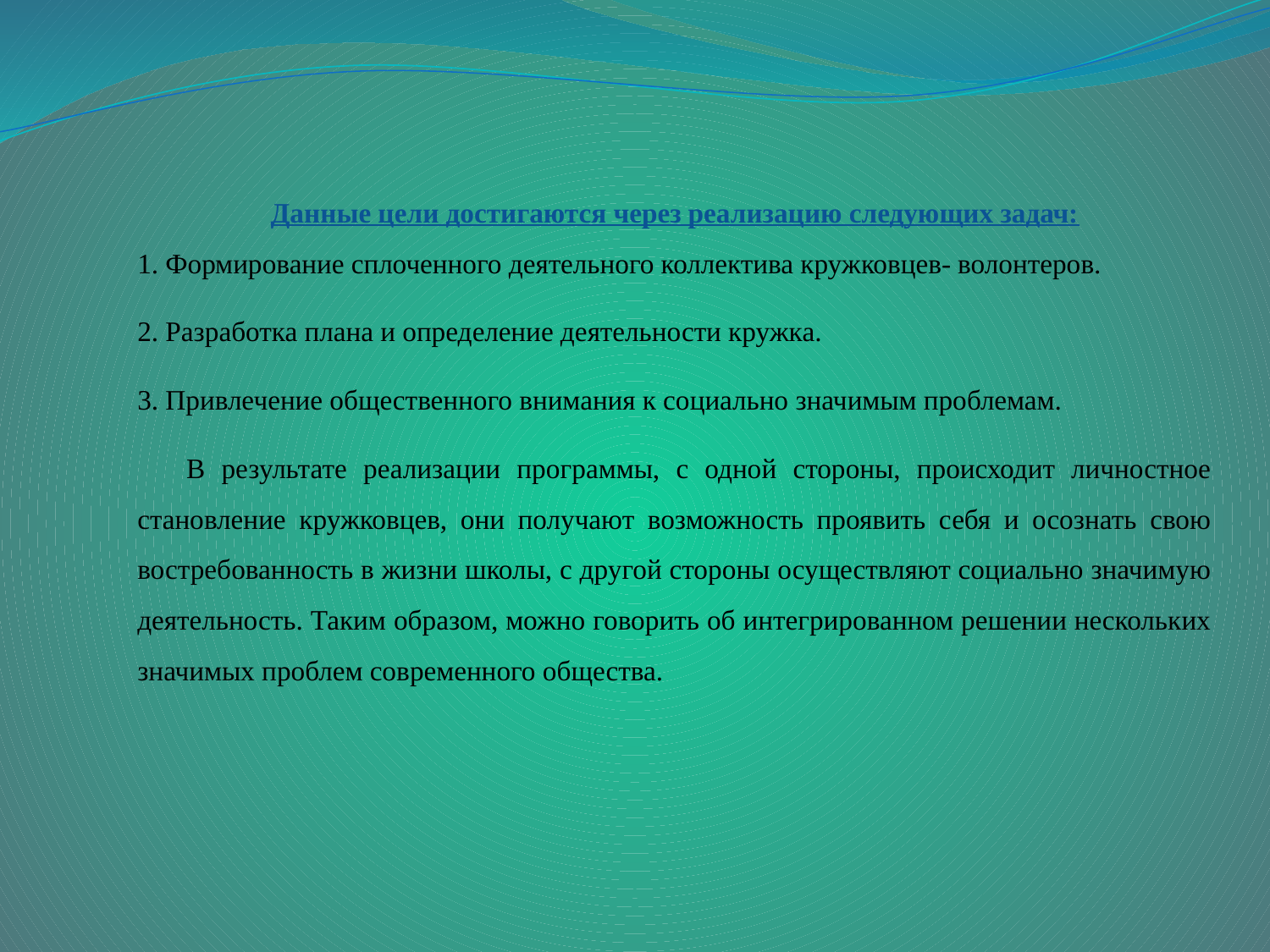

Данные цели достигаются через реализацию следующих задач:
1. Формирование сплоченного деятельного коллектива кружковцев- волонтеров.
2. Разработка плана и определение деятельности кружка.
3. Привлечение общественного внимания к социально значимым проблемам.
   В результате реализации программы, с одной стороны, происходит личностное становление кружковцев, они получают возможность проявить себя и осознать свою востребованность в жизни школы, с другой стороны осуществляют социально значимую деятельность. Таким образом, можно говорить об интегрированном решении нескольких значимых проблем современного общества.